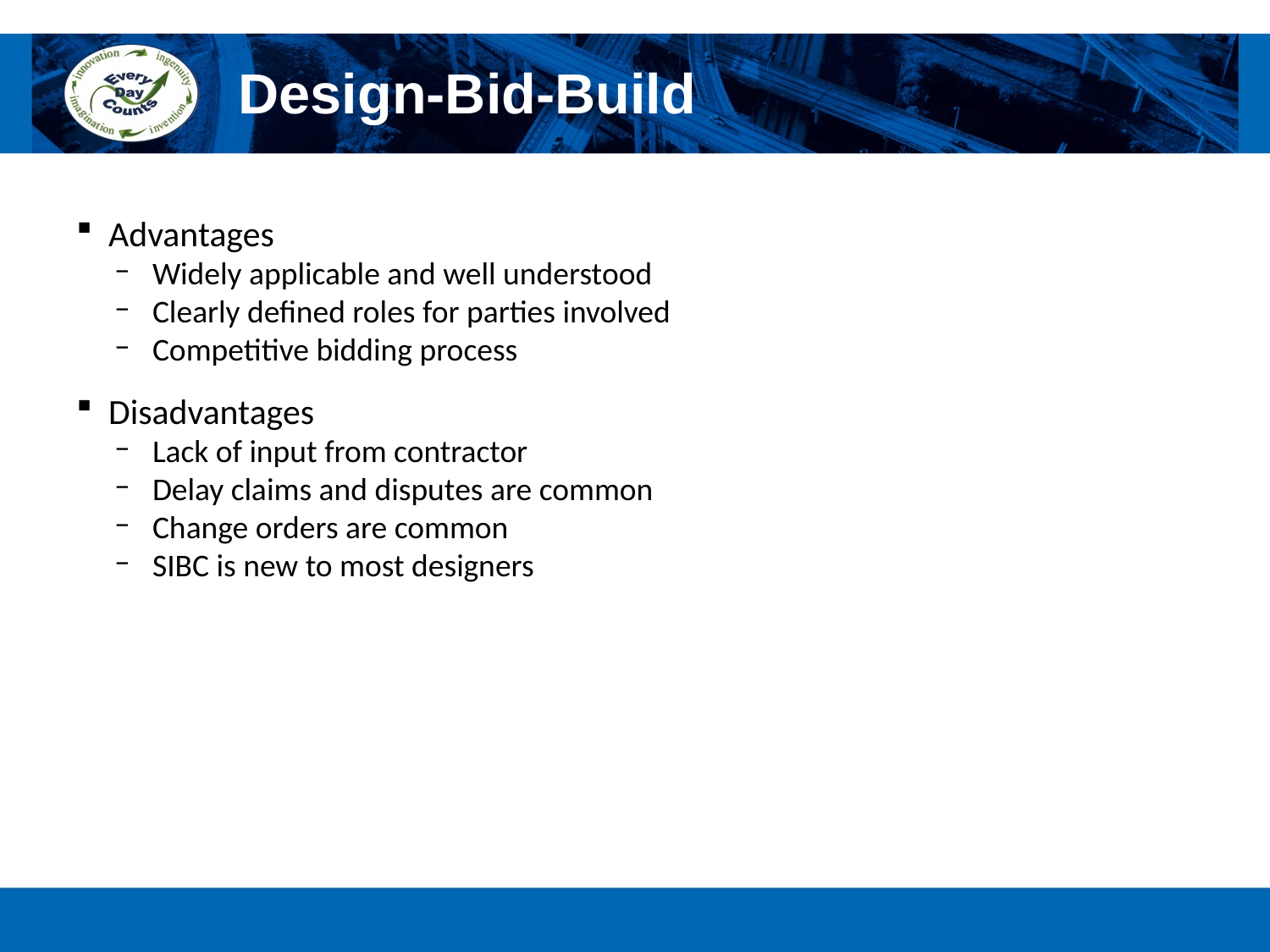

# Design-Bid-Build
Advantages
Widely applicable and well understood
Clearly defined roles for parties involved
Competitive bidding process
Disadvantages
Lack of input from contractor
Delay claims and disputes are common
Change orders are common
SIBC is new to most designers